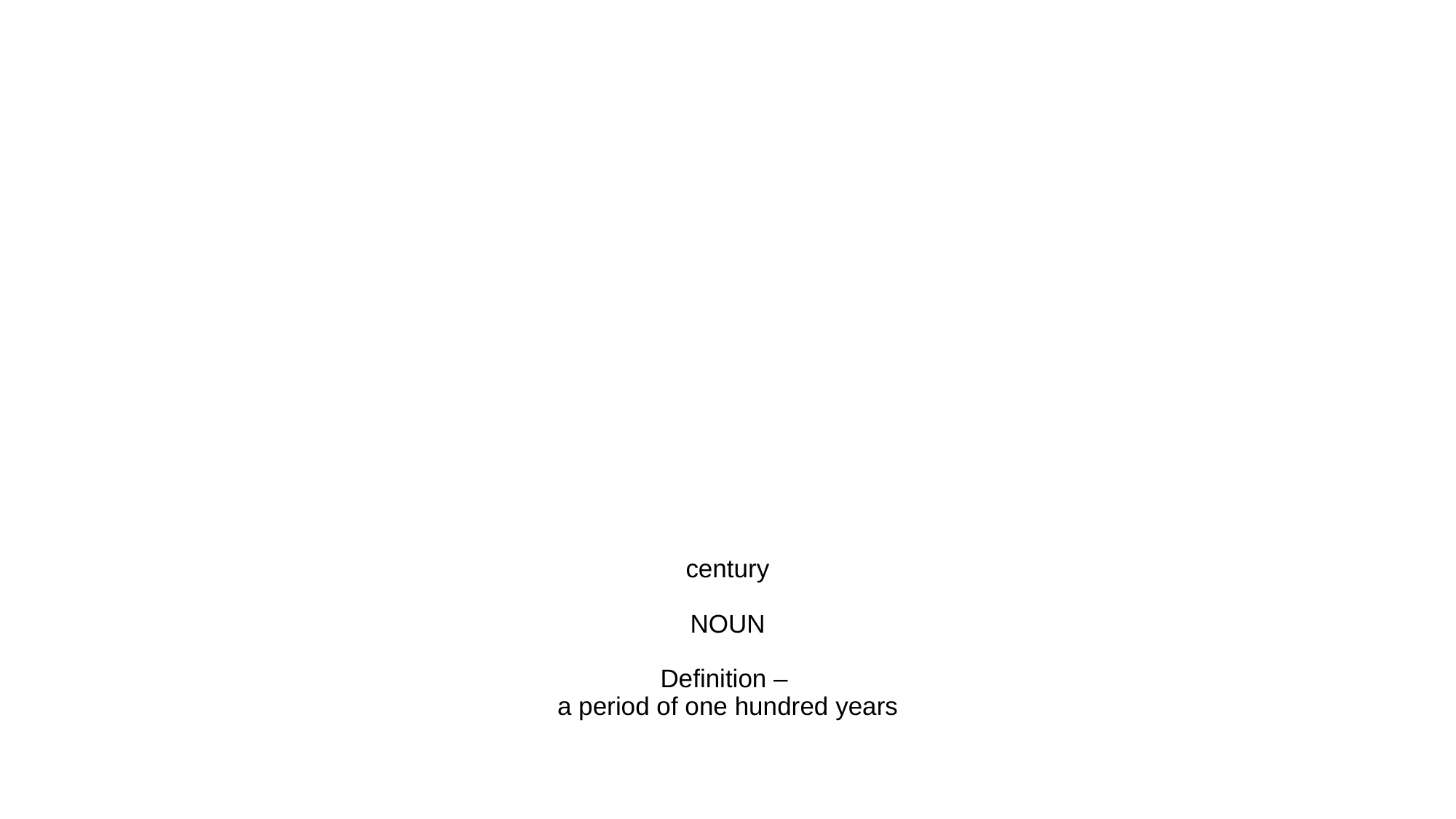

# century NOUN Definition – a period of one hundred years